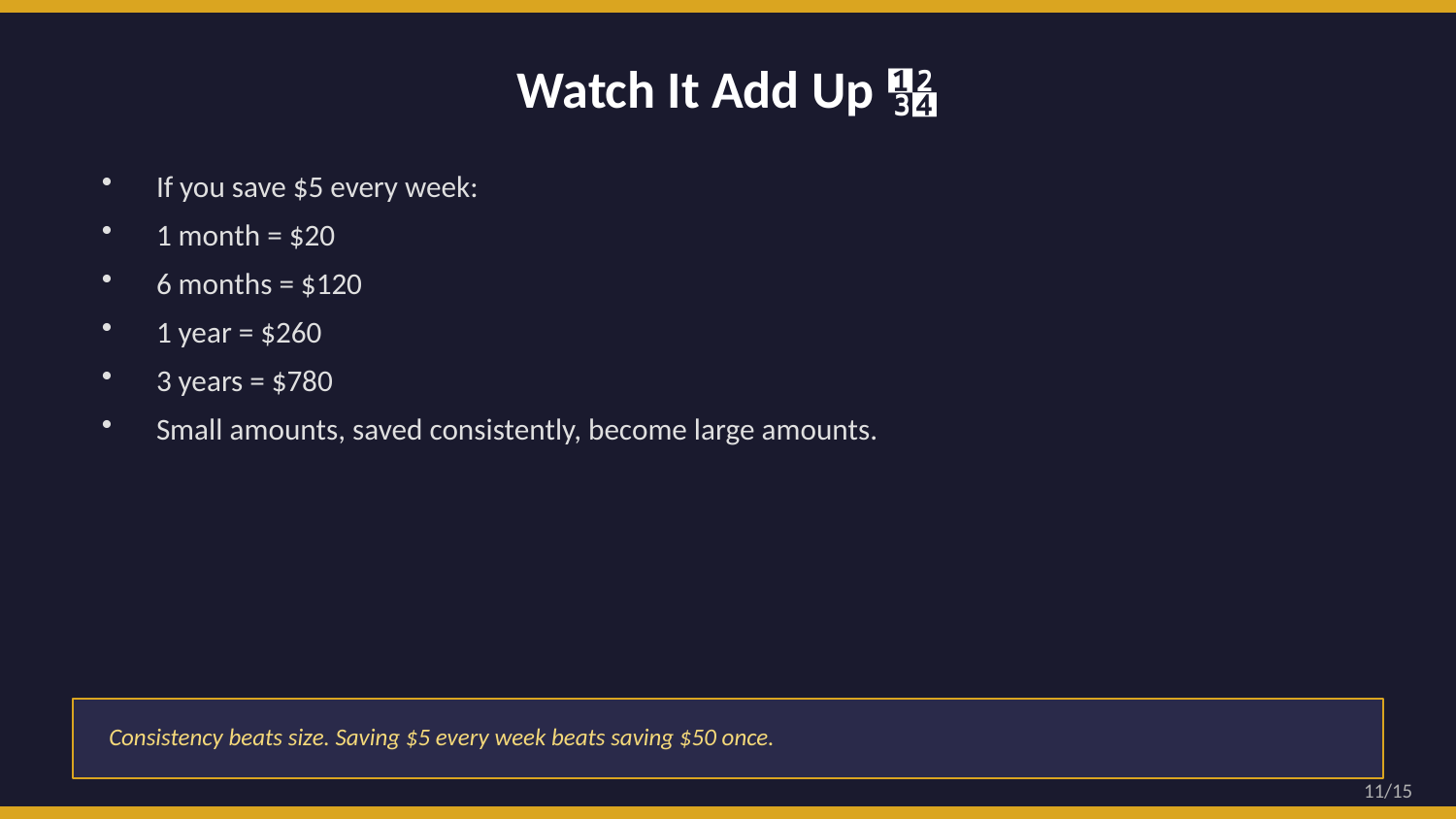

Watch It Add Up 🔢
If you save $5 every week:
1 month = $20
6 months = $120
1 year = $260
3 years = $780
Small amounts, saved consistently, become large amounts.

Consistency beats size. Saving $5 every week beats saving $50 once.
11/15